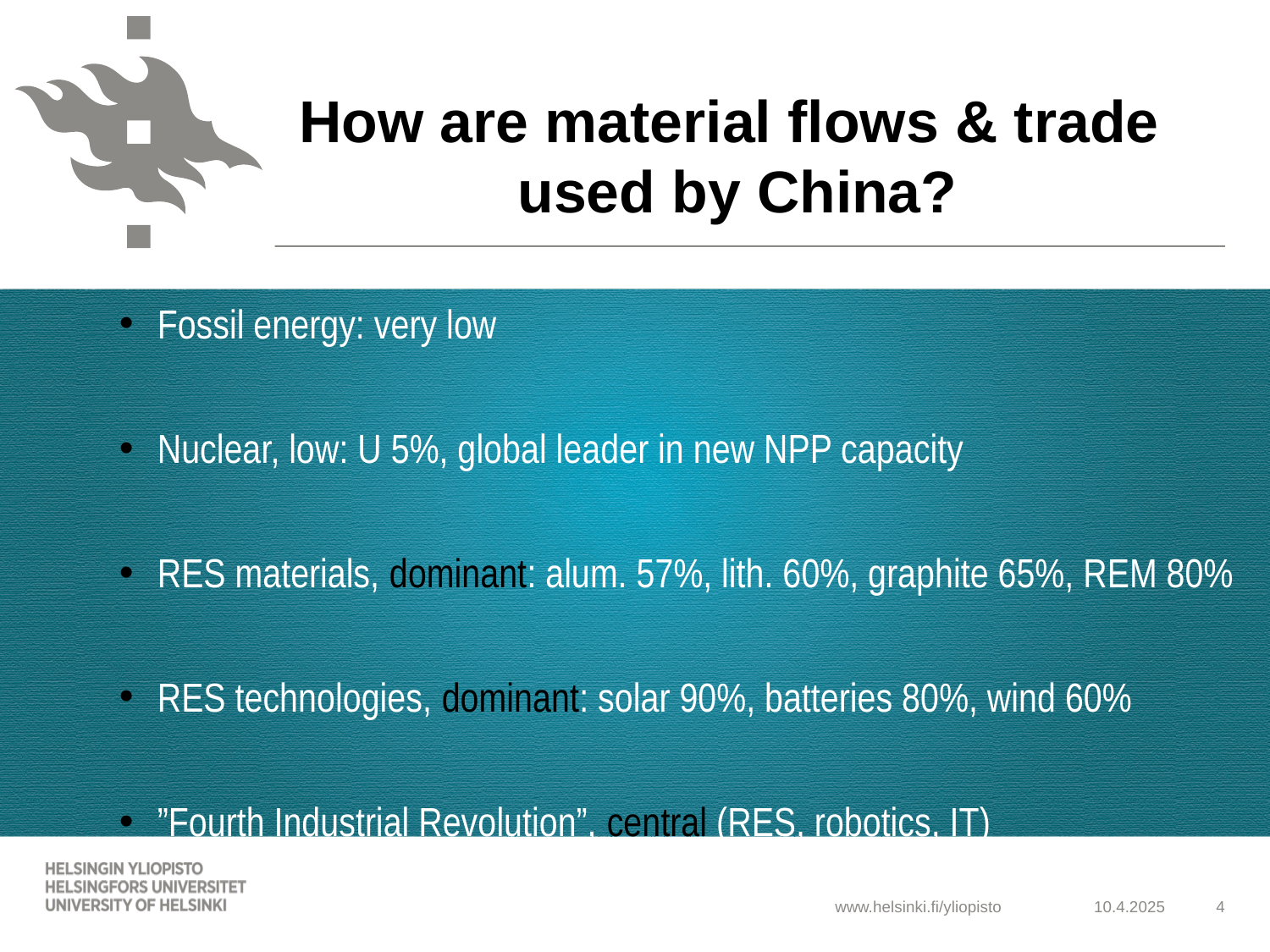

Russia’s imperial materialities
How are material flows & trade
used by China?

Fossil energy: very low

Nuclear, low: U 5%, global leader in new NPP capacity

RES materials, dominant: alum. 57%, lith. 60%, graphite 65%, REM 80%

RES technologies, dominant: solar 90%, batteries 80%, wind 60%

”Fourth Industrial Revolution”, central (RES, robotics, IT)
10.4.2025
4